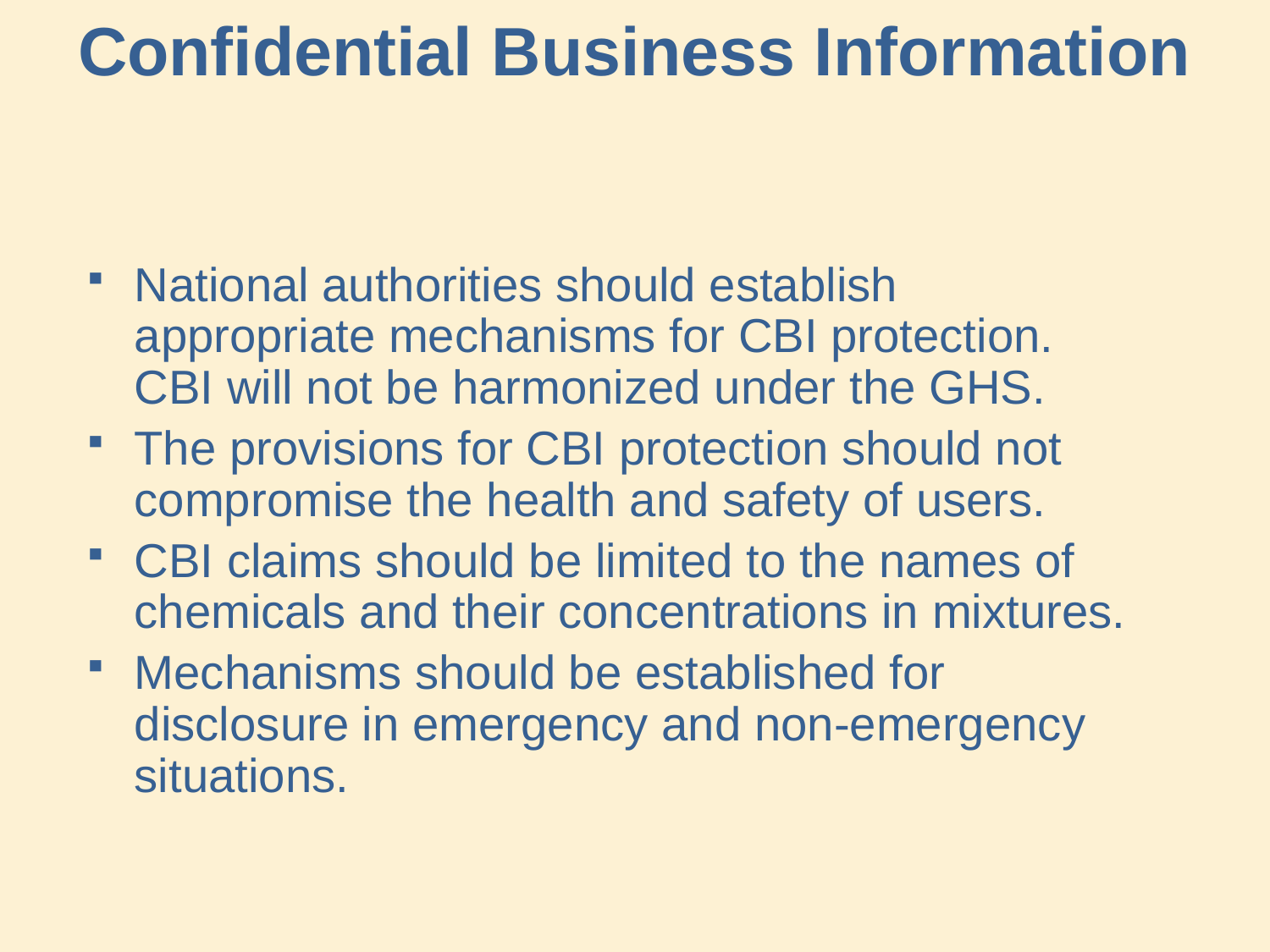

# Confidential Business Information
National authorities should establish appropriate mechanisms for CBI protection.  CBI will not be harmonized under the GHS.
The provisions for CBI protection should not compromise the health and safety of users.
CBI claims should be limited to the names of chemicals and their concentrations in mixtures.
Mechanisms should be established for disclosure in emergency and non-emergency situations.